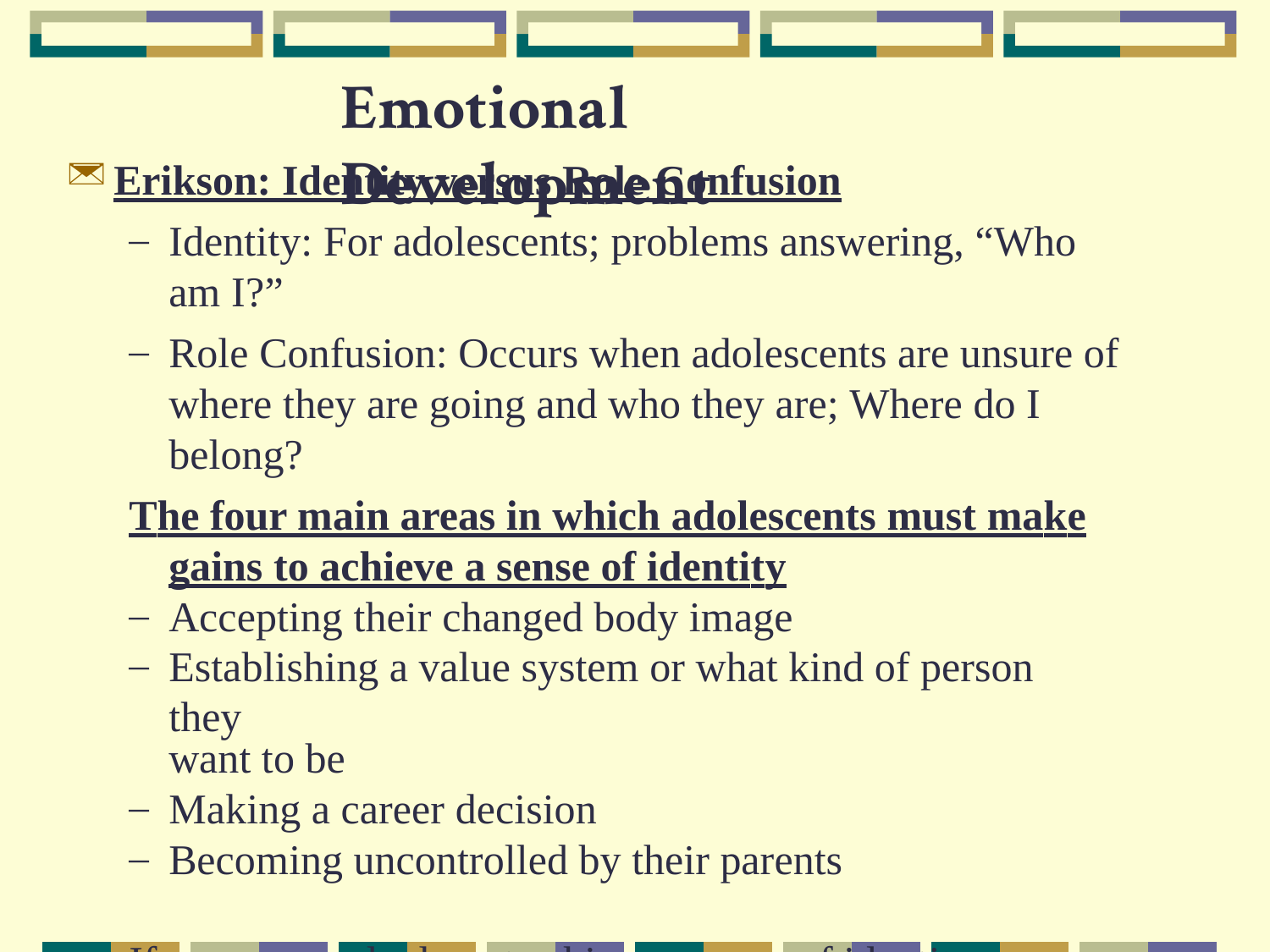

Emotional Development
Erikson: Identity versus Role Confusion

Identity: For adolescents; problems answering, “Who am I?”

Role Confusion: Occurs when adolescents are unsure of where they are going and who they are; Where do I belong?

The four main areas in which adolescents must make gains to achieve a sense of identity
Accepting their changed body image
Establishing a value system or what kind of person they
want to be
Making a career decision
Becoming uncontrolled by their parents

If young people do not achieve a sense of identity, they develop a sense of role confusion